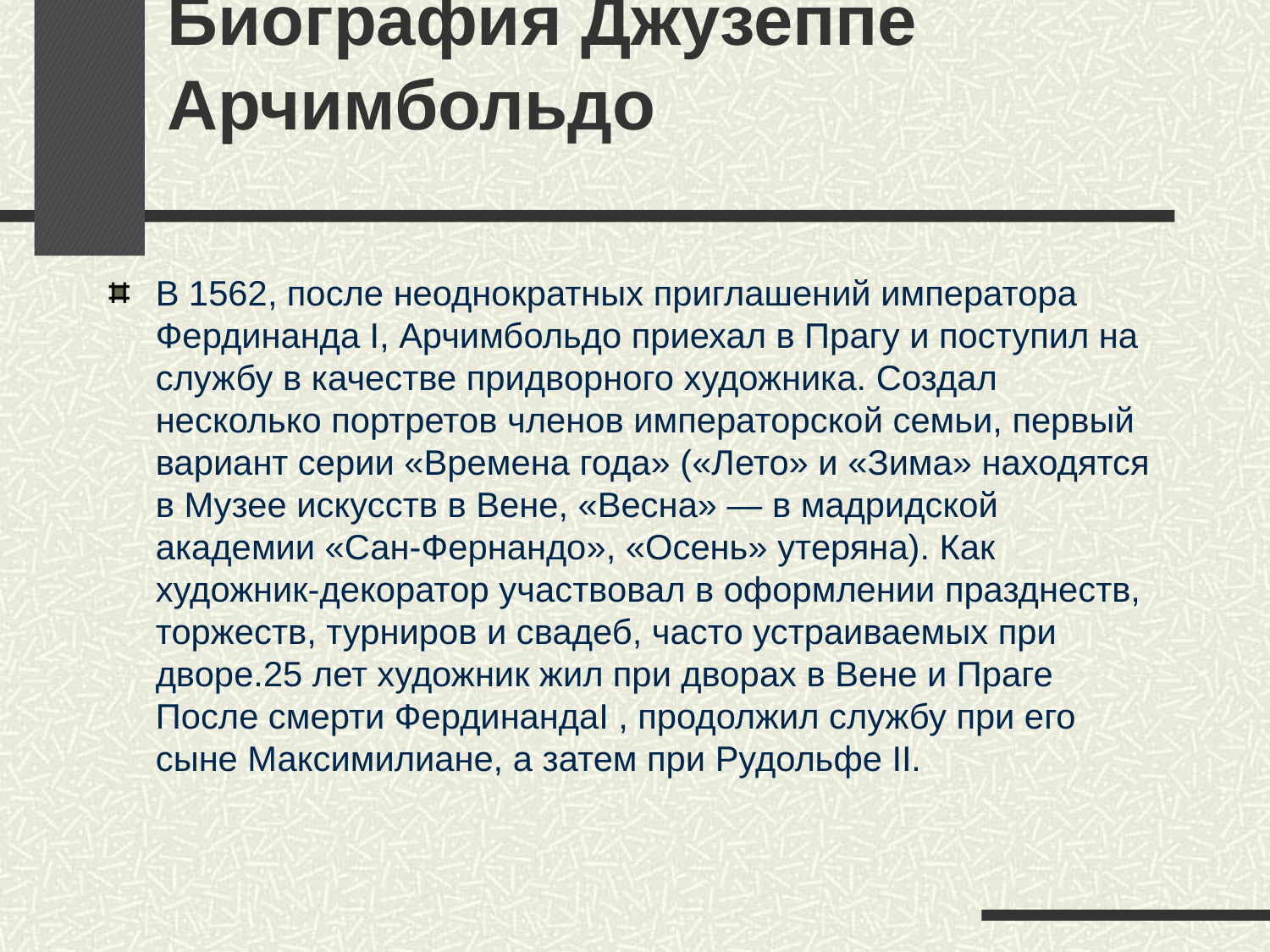

#
Биография Джузеппе Арчимбольдо
В 1562, после неоднократных приглашений императора Фердинанда I, Арчимбольдо приехал в Прагу и поступил на службу в качестве придворного художника. Создал несколько портретов членов императорской семьи, первый вариант серии «Времена года» («Лето» и «Зима» находятся в Музее искусств в Вене, «Весна» — в мадридской академии «Сан-Фернандо», «Осень» утеряна). Как художник-декоратор участвовал в оформлении празднеств, торжеств, турниров и свадеб, часто устраиваемых при дворе.25 лет художник жил при дворах в Вене и Праге После смерти ФердинандаI , продолжил службу при его сыне Максимилиане, а затем при Рудольфе II.